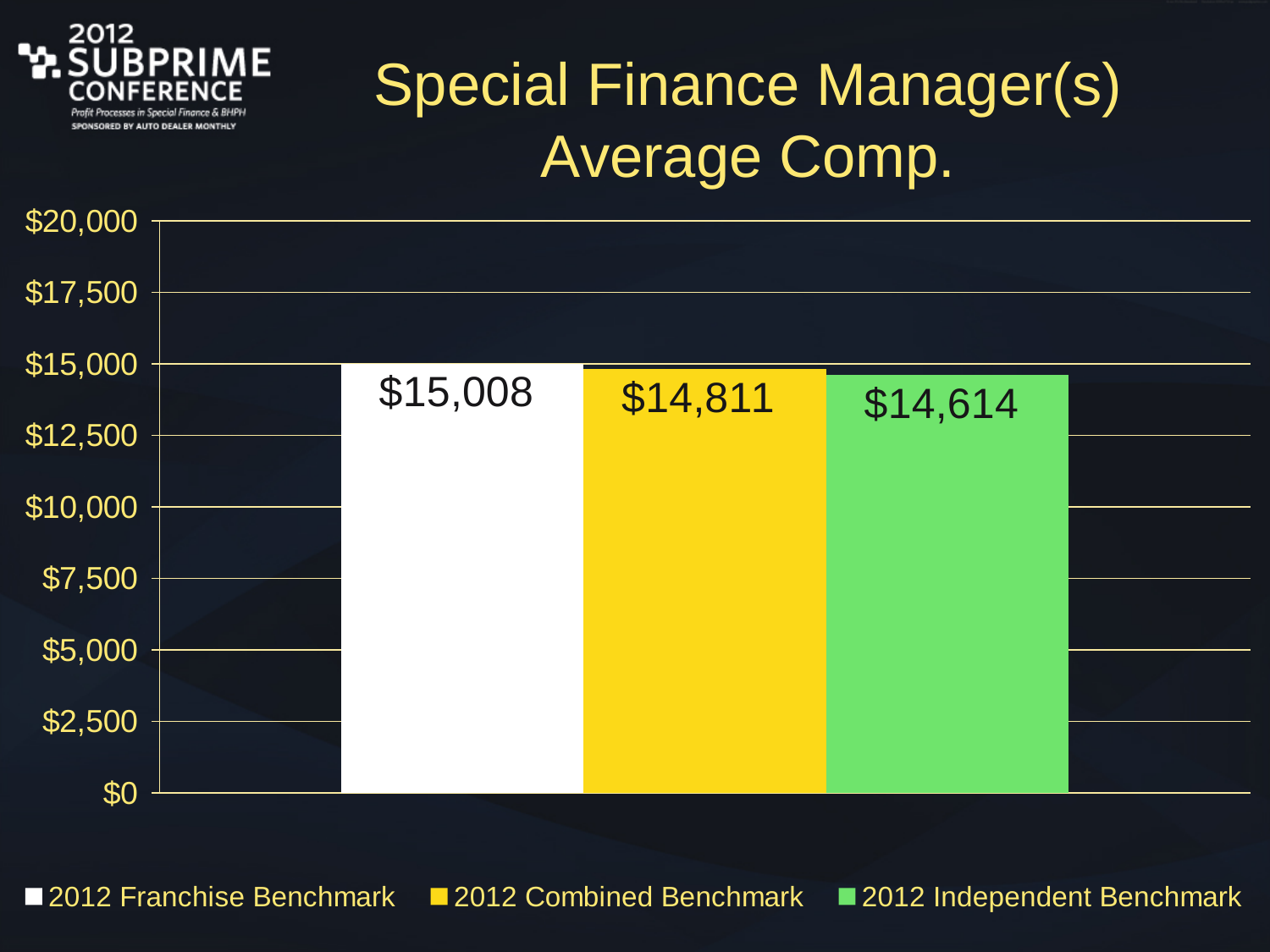

# Special Finance Manager(s) Average Comp.

### Chart

| Category | 2012 Franchise Benchmark | 2012 Combined Benchmark | 2012 Independent Benchmark |
|---|---|---|---|
| Special Finance Manager(s) Average Comp. | 15008.0 | 14811.0 | 14614.0 |